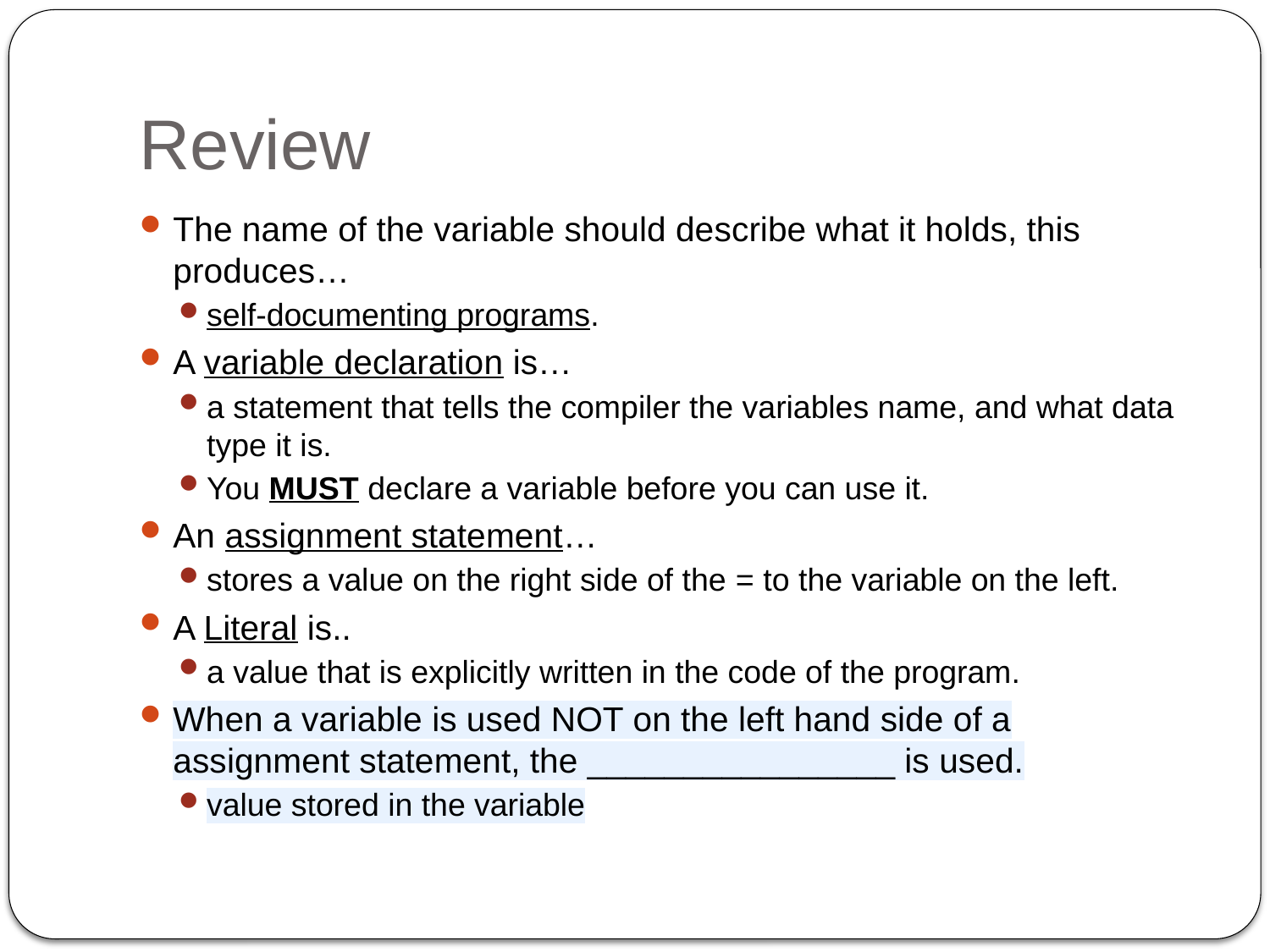

# Review
The name of the variable should describe what it holds, this produces…
self-documenting programs.
A variable declaration is…
a statement that tells the compiler the variables name, and what data type it is.
You MUST declare a variable before you can use it.
An assignment statement…
stores a value on the right side of the = to the variable on the left.
A Literal is..
a value that is explicitly written in the code of the program.
When a variable is used NOT on the left hand side of a assignment statement, the ________________ is used.
value stored in the variable